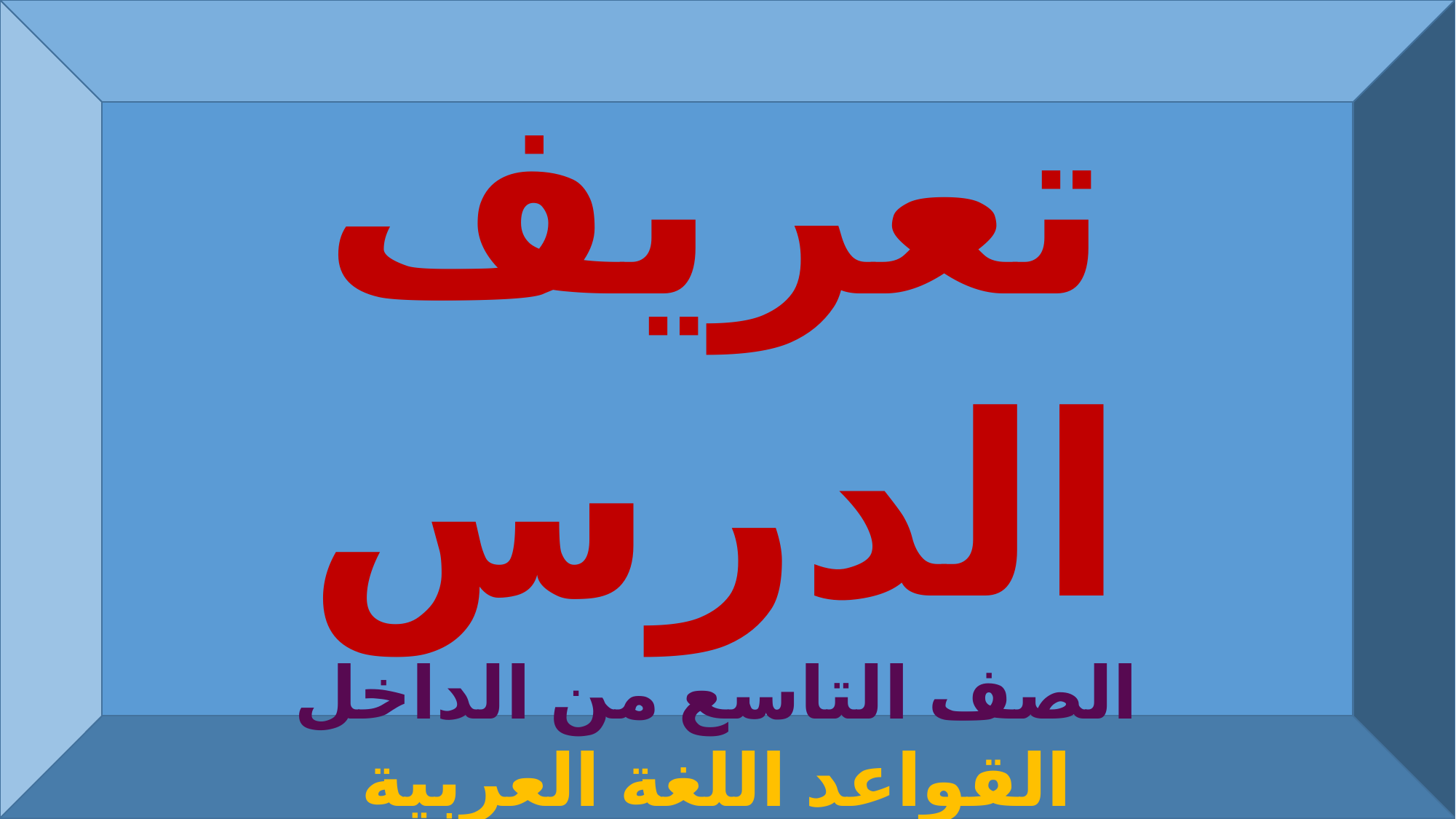

تعريف الدرس
الصف التاسع من الداخل
القواعد اللغة العربية
الدرس الثانى
الفعل المضارع